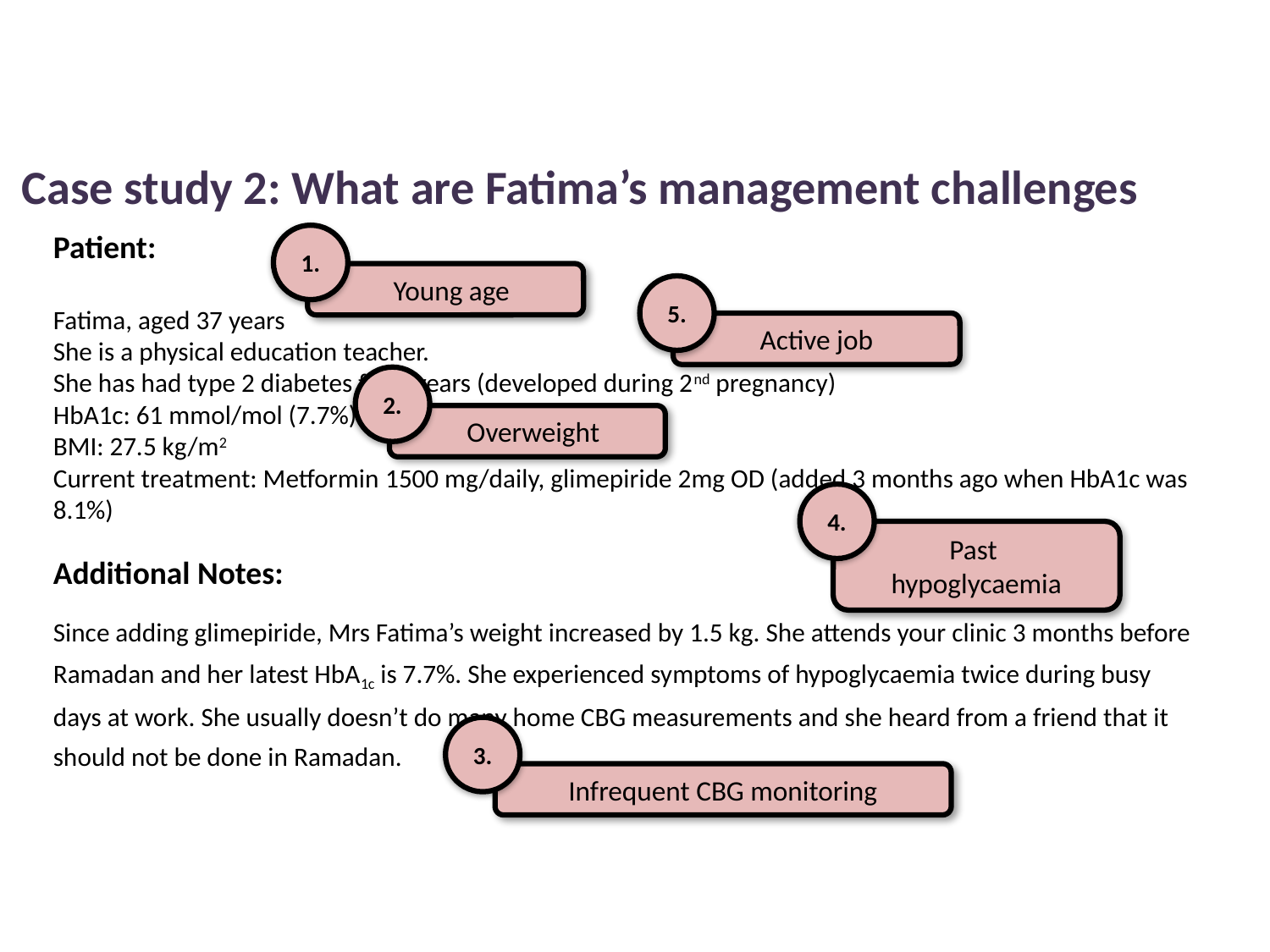

Case study 2: What are Fatima’s management challenges
Patient:

Fatima, aged 37 years
She is a physical education teacher.
She has had type 2 diabetes for 3 years (developed during 2nd pregnancy)
HbA1c: 61 mmol/mol (7.7%)
BMI: 27.5 kg/m2
Current treatment: Metformin 1500 mg/daily, glimepiride 2mg OD (added 3 months ago when HbA1c was 8.1%)

1.
Young age
5.
Active job
2.
Overweight
4.
Past
hypoglycaemia
Additional Notes:
Since adding glimepiride, Mrs Fatima’s weight increased by 1.5 kg. She attends your clinic 3 months before Ramadan and her latest HbA1c is 7.7%. She experienced symptoms of hypoglycaemia twice during busy days at work. She usually doesn’t do many home CBG measurements and she heard from a friend that it should not be done in Ramadan.
3.
Infrequent CBG monitoring
44